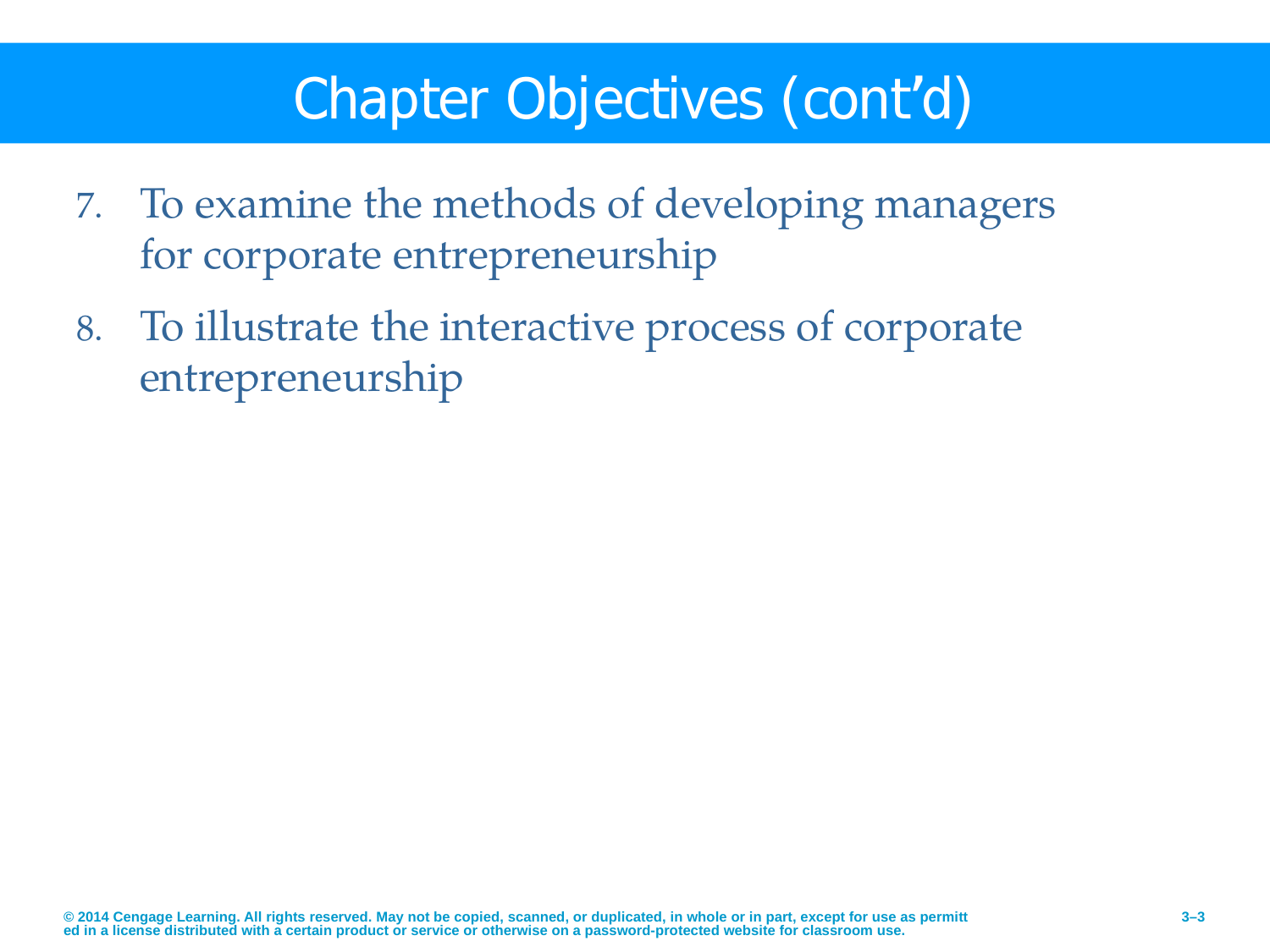

# Chapter Objectives (cont’d)
To examine the methods of developing managers for corporate entrepreneurship
To illustrate the interactive process of corporate entrepreneurship
© 2014 Cengage Learning. All rights reserved. May not be copied, scanned, or duplicated, in whole or in part, except for use as permitted in a license distributed with a certain product or service or otherwise on a password-protected website for classroom use.
3–3